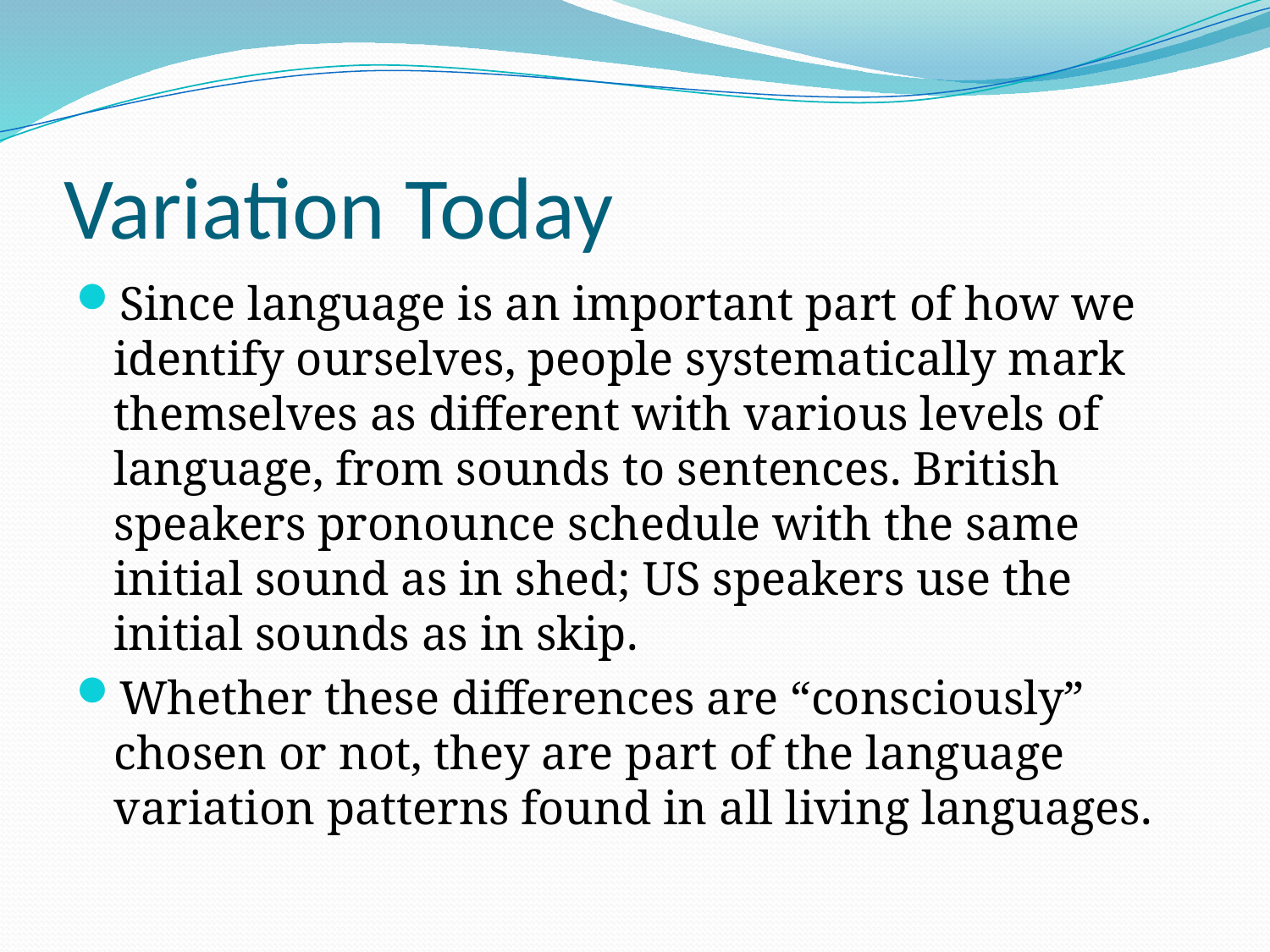

# Variation Today
Since language is an important part of how we identify ourselves, people systematically mark themselves as different with various levels of language, from sounds to sentences. British speakers pronounce schedule with the same initial sound as in shed; US speakers use the initial sounds as in skip.
Whether these differences are “consciously” chosen or not, they are part of the language variation patterns found in all living languages.